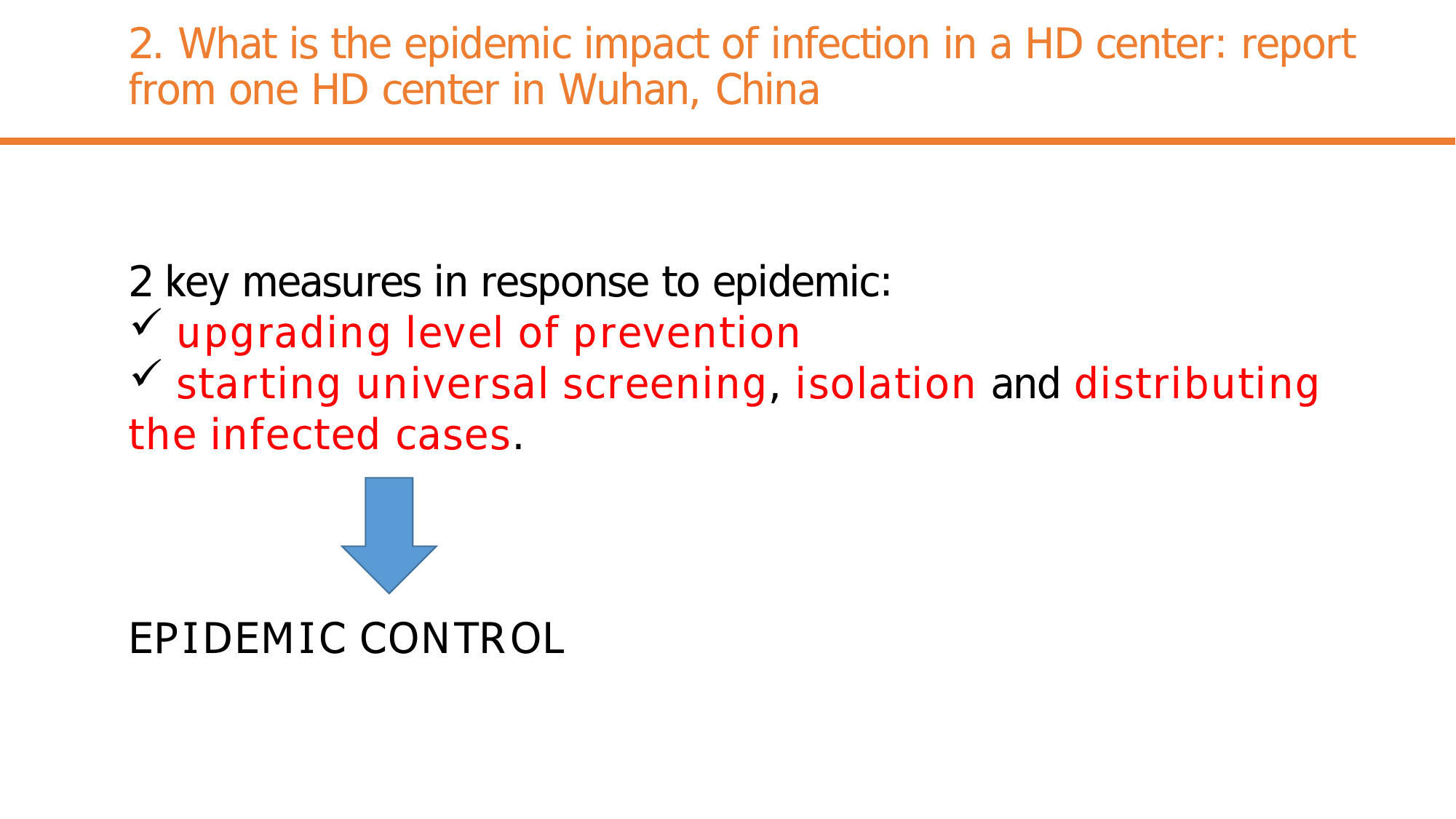

2. What is the epidemic impact of infection in a HD center: report from one HD center in Wuhan, China

2 key measures in response to epidemic:
 upgrading level of prevention
 starting universal screening, isolation and distributing the infected cases.

EPIDEMIC CONTROL